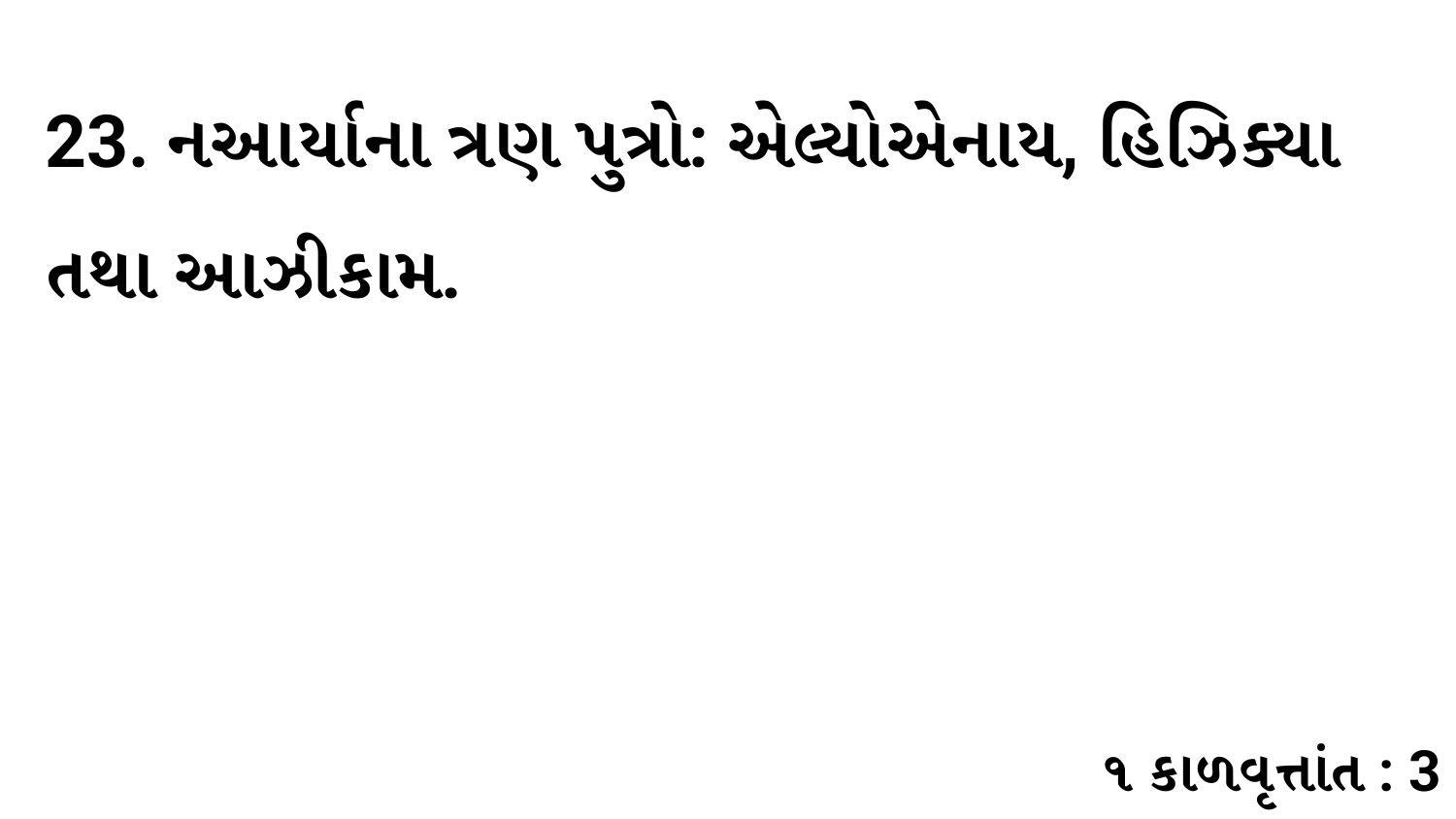

23. નઆર્યાના ત્રણ પુત્રો: એલ્યોએનાય, હિઝિક્યા તથા આઝીકામ.
૧ કાળવૃત્તાંત : 3